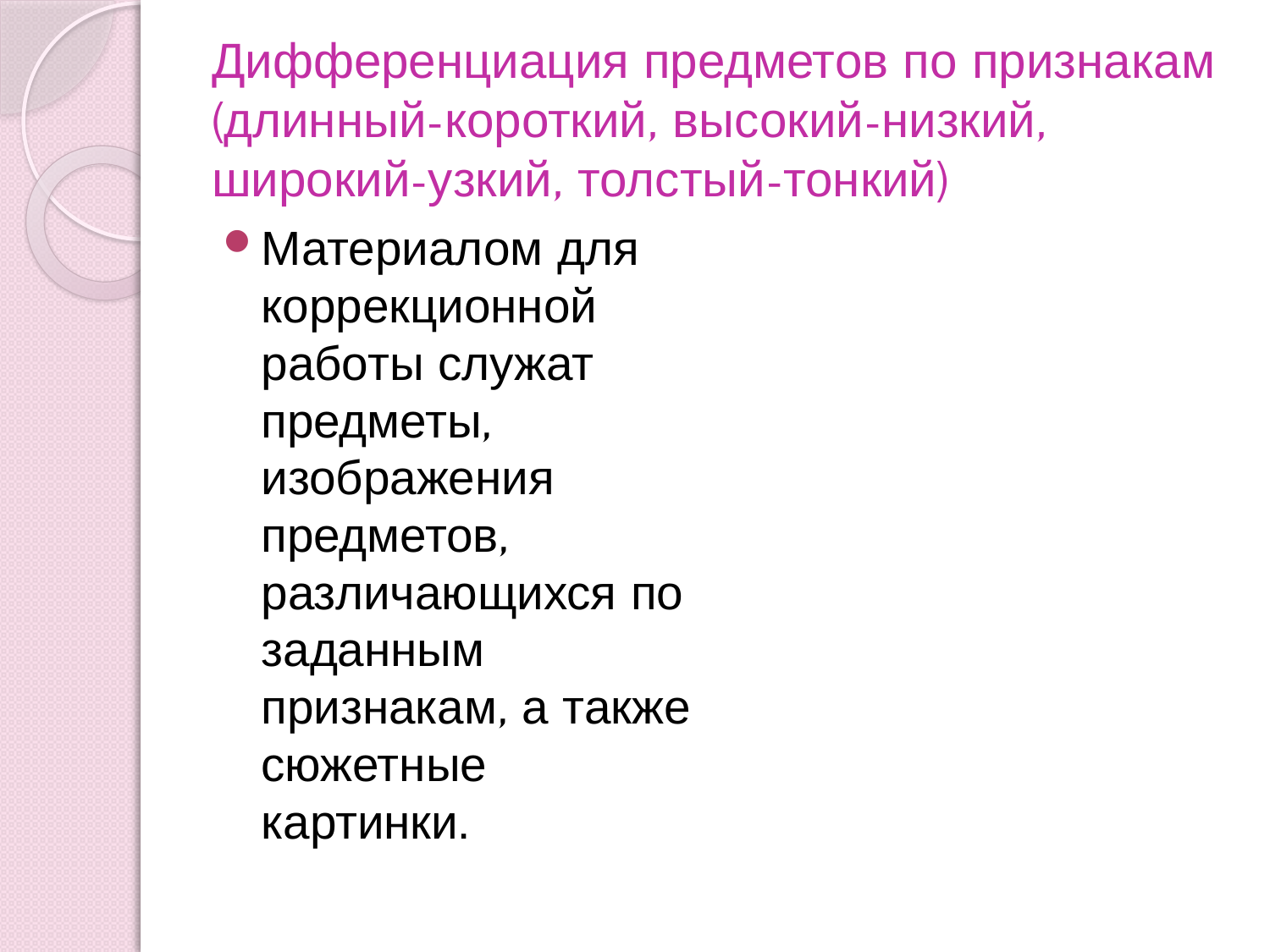

# Дифференциация предметов по признакам (длинный-короткий, высокий-низкий, широкий-узкий, толстый-тонкий)
Материалом для коррекционной работы служат предметы, изображения предметов, различающихся по заданным признакам, а также сюжетные картинки.